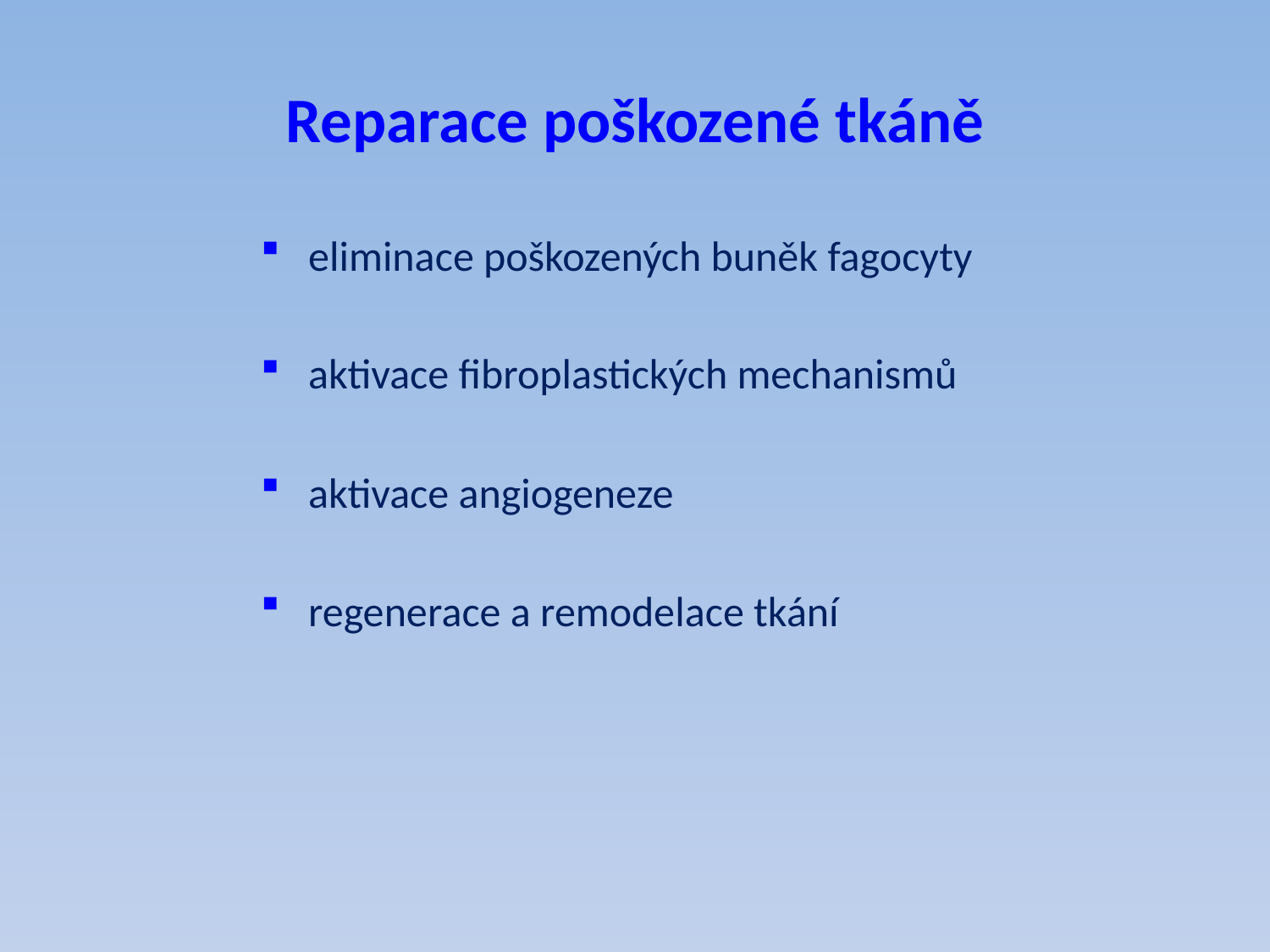

# Reparace poškozené tkáně
eliminace poškozených buněk fagocyty

aktivace fibroplastických mechanismů

aktivace angiogeneze

regenerace a remodelace tkání